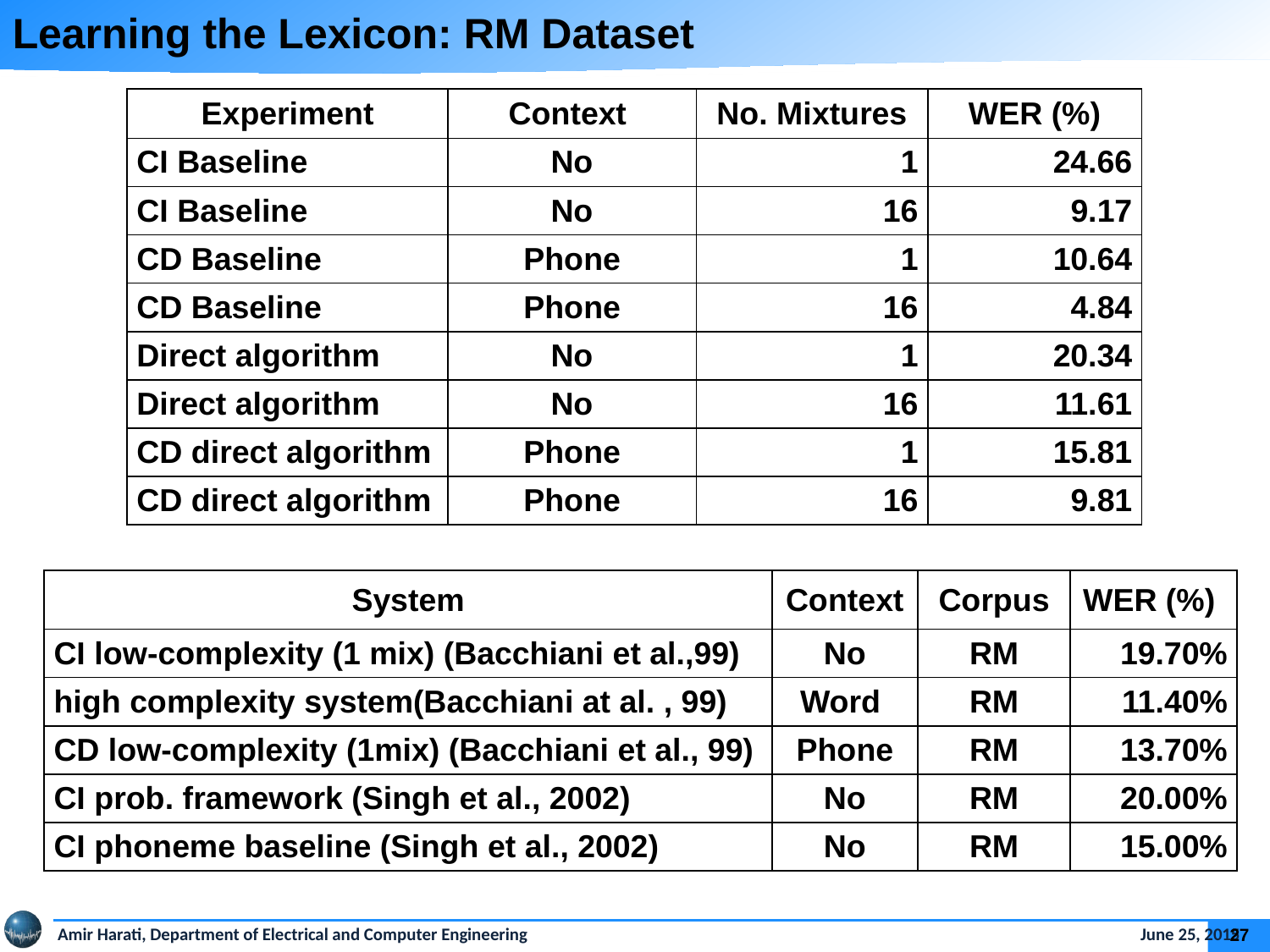

Learning the Lexicon: RM Dataset
| Experiment | Context | No. Mixtures | WER (%) |
| --- | --- | --- | --- |
| CI Baseline | No | 1 | 24.66 |
| CI Baseline | No | 16 | 9.17 |
| CD Baseline | Phone | 1 | 10.64 |
| CD Baseline | Phone | 16 | 4.84 |
| Direct algorithm | No | 1 | 20.34 |
| Direct algorithm | No | 16 | 11.61 |
| CD direct algorithm | Phone | 1 | 15.81 |
| CD direct algorithm | Phone | 16 | 9.81 |
| System | Context | Corpus | WER (%) |
| --- | --- | --- | --- |
| CI low-complexity (1 mix) (Bacchiani et al.,99) | No | RM | 19.70% |
| high complexity system(Bacchiani at al. , 99) | Word | RM | 11.40% |
| CD low-complexity (1mix) (Bacchiani et al., 99) | Phone | RM | 13.70% |
| CI prob. framework (Singh et al., 2002) | No | RM | 20.00% |
| CI phoneme baseline (Singh et al., 2002) | No | RM | 15.00% |